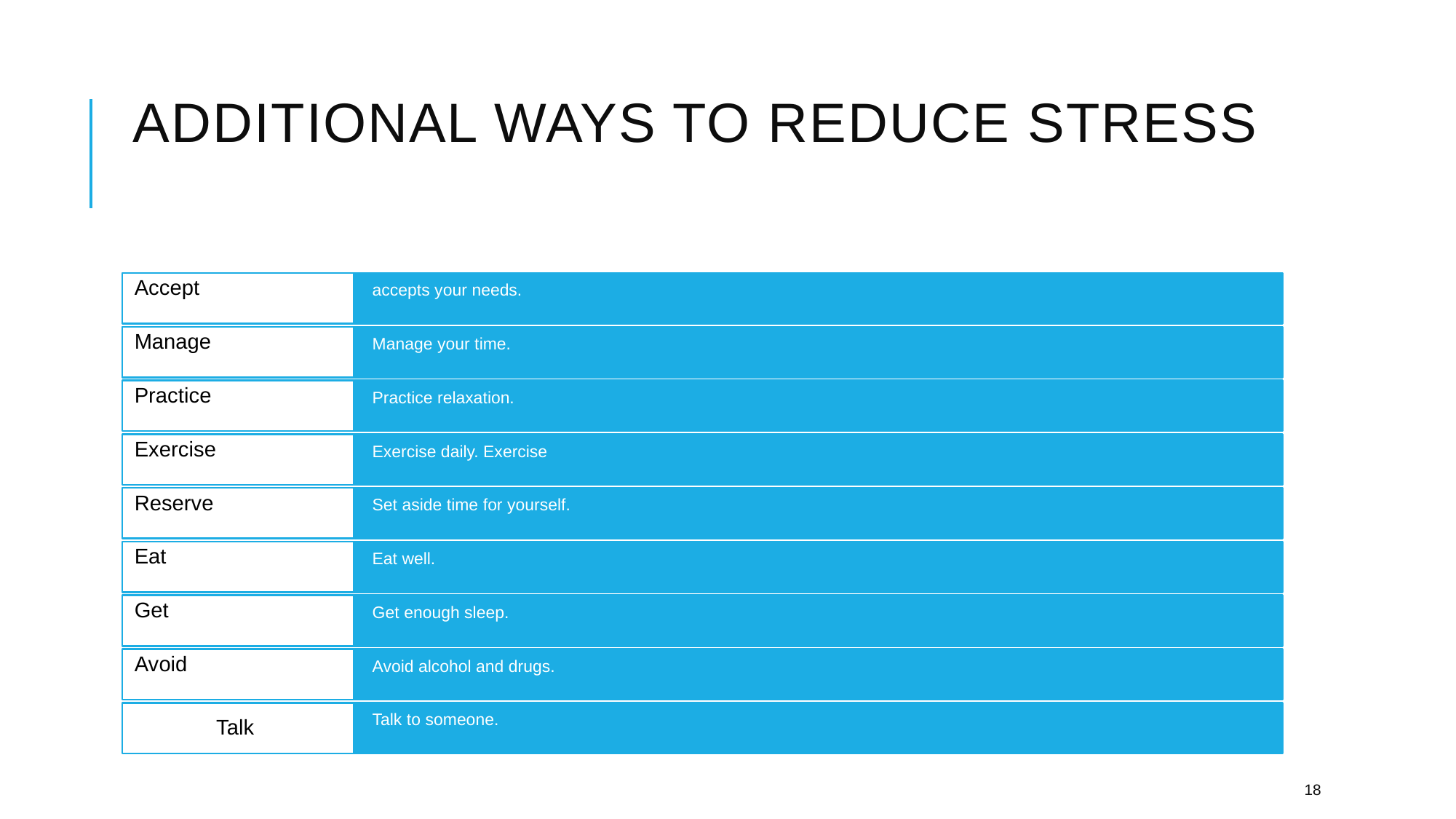

# ADDITIONAL Ways to reduce stress
accepts your needs.

Accept

Manage your time.

Manage

Practice relaxation.

Practice

Exercise daily. Exercise

Exercise

Set aside time for yourself.

Reserve

Eat well.

Eat

Get enough sleep.

Get

Avoid alcohol and drugs.

Avoid

Talk to someone.

Talk
18